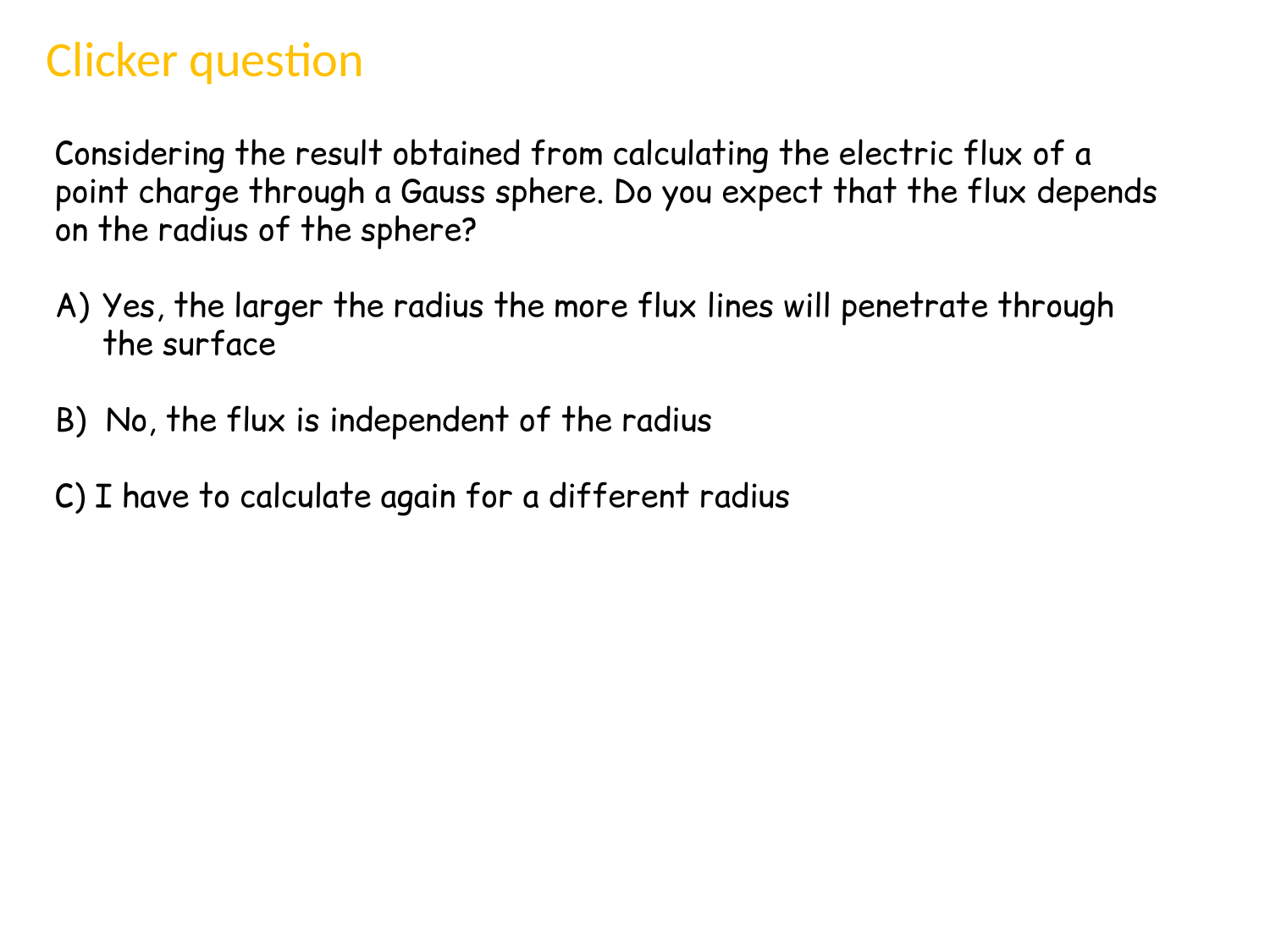

Clicker question
Considering the result obtained from calculating the electric flux of a point charge through a Gauss sphere. Do you expect that the flux depends on the radius of the sphere?

Yes, the larger the radius the more flux lines will penetrate through
     the surface

B)  No, the flux is independent of the radius

C) I have to calculate again for a different radius